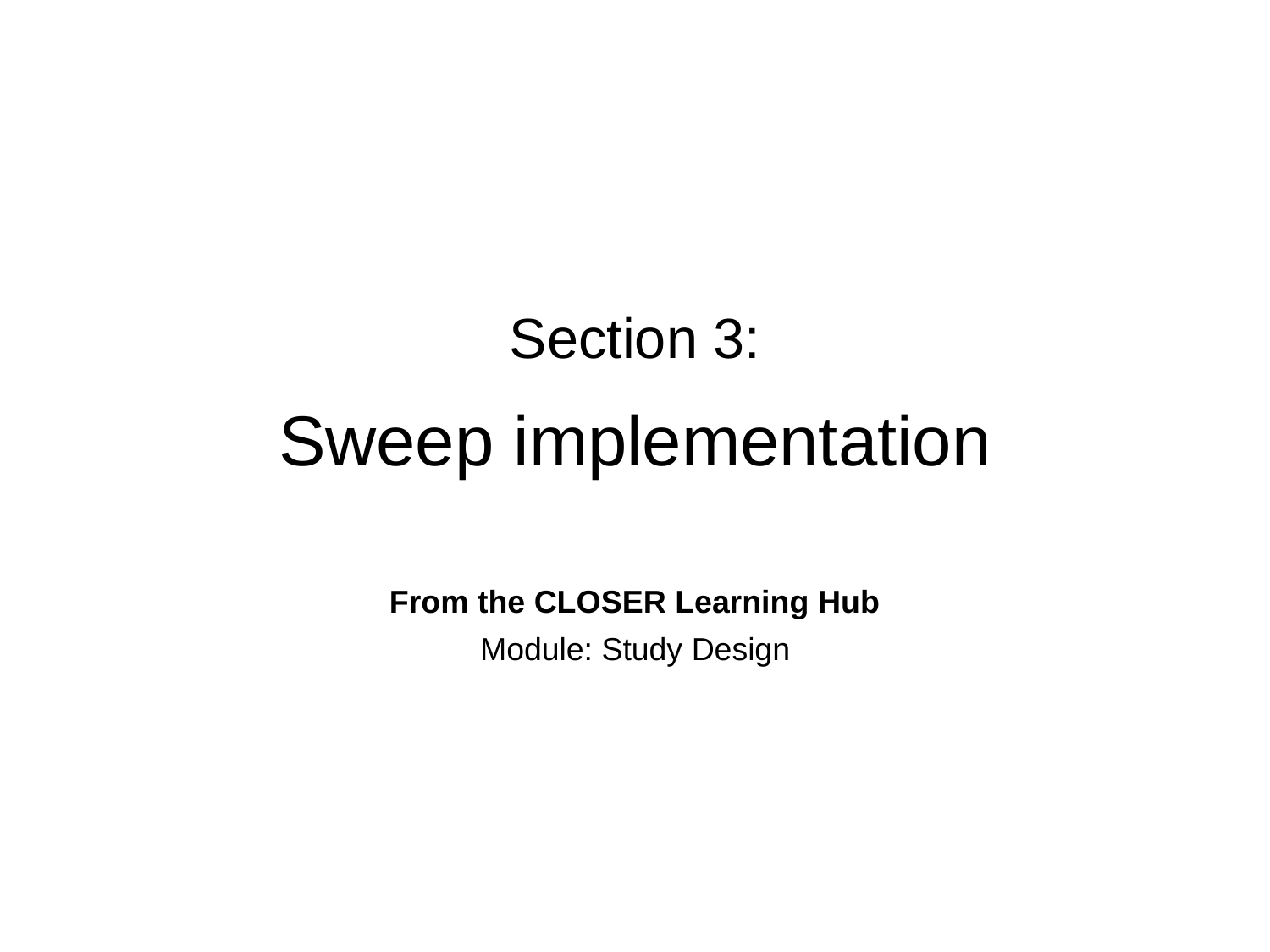

# Section 3: Sweep implementation
From the CLOSER Learning Hub
Module: Study Design